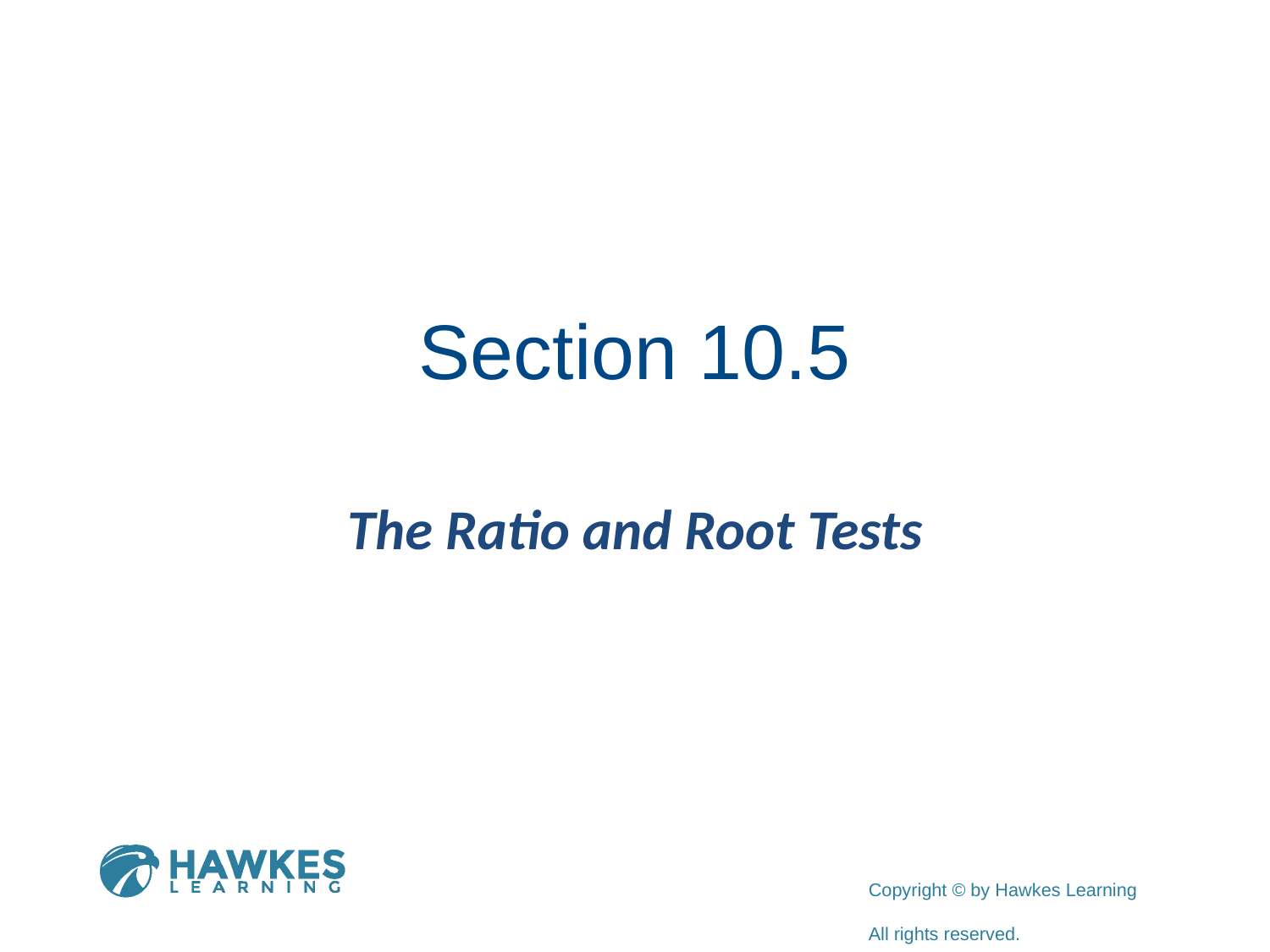

# Section 10.5
The Ratio and Root Tests